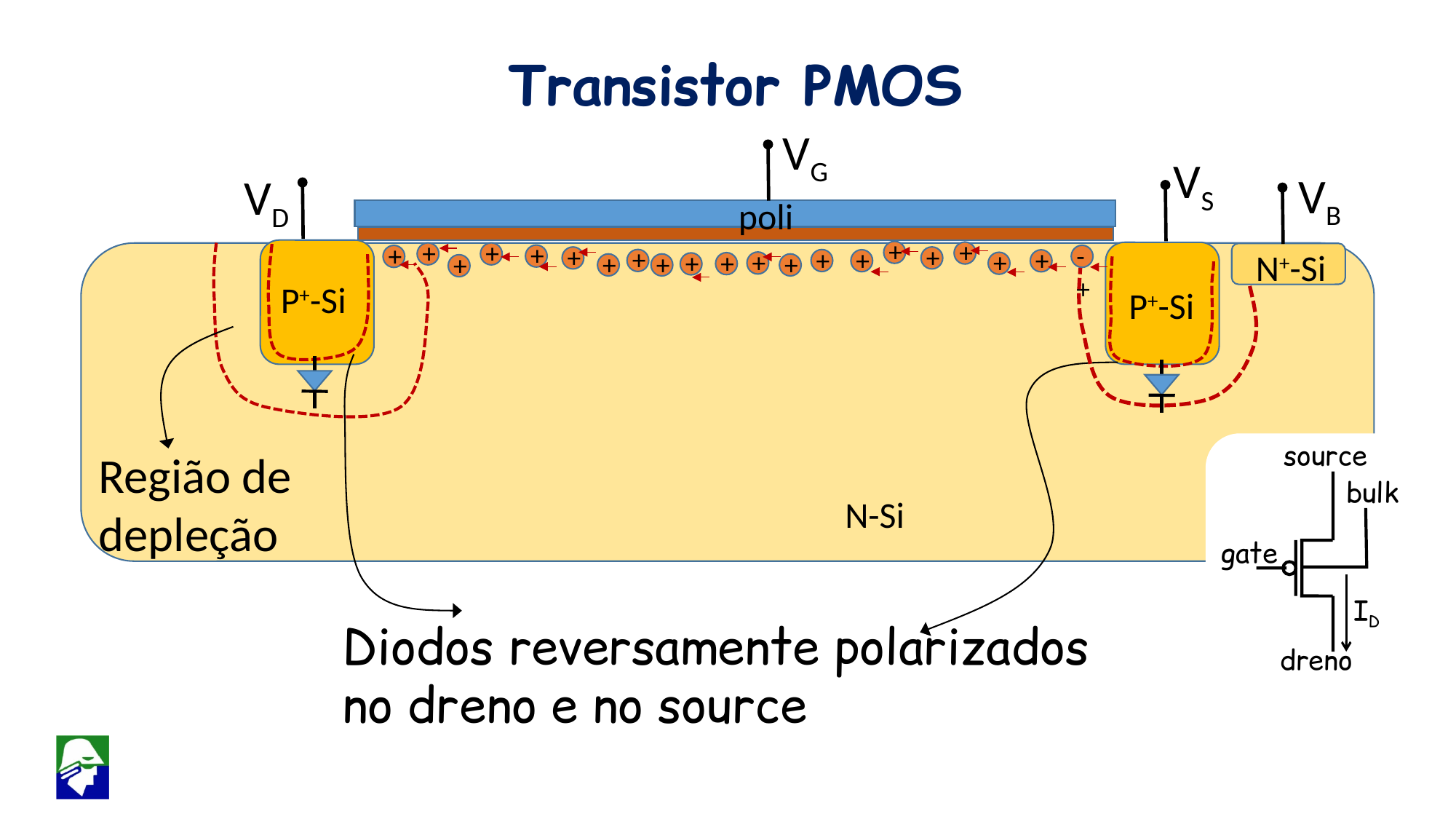

Transistor PMOS

VG
VS
VB
VD
poli

+

+

+

+

+

-+

+

+

+

+

+

+

+

+

N+-Si

+

+

+

+

+

+

+

P+-Si
P+-Si

source

gate

dreno
bulk
ID

Região de depleção
N-Si
Diodos reversamente polarizados no dreno e no source
222